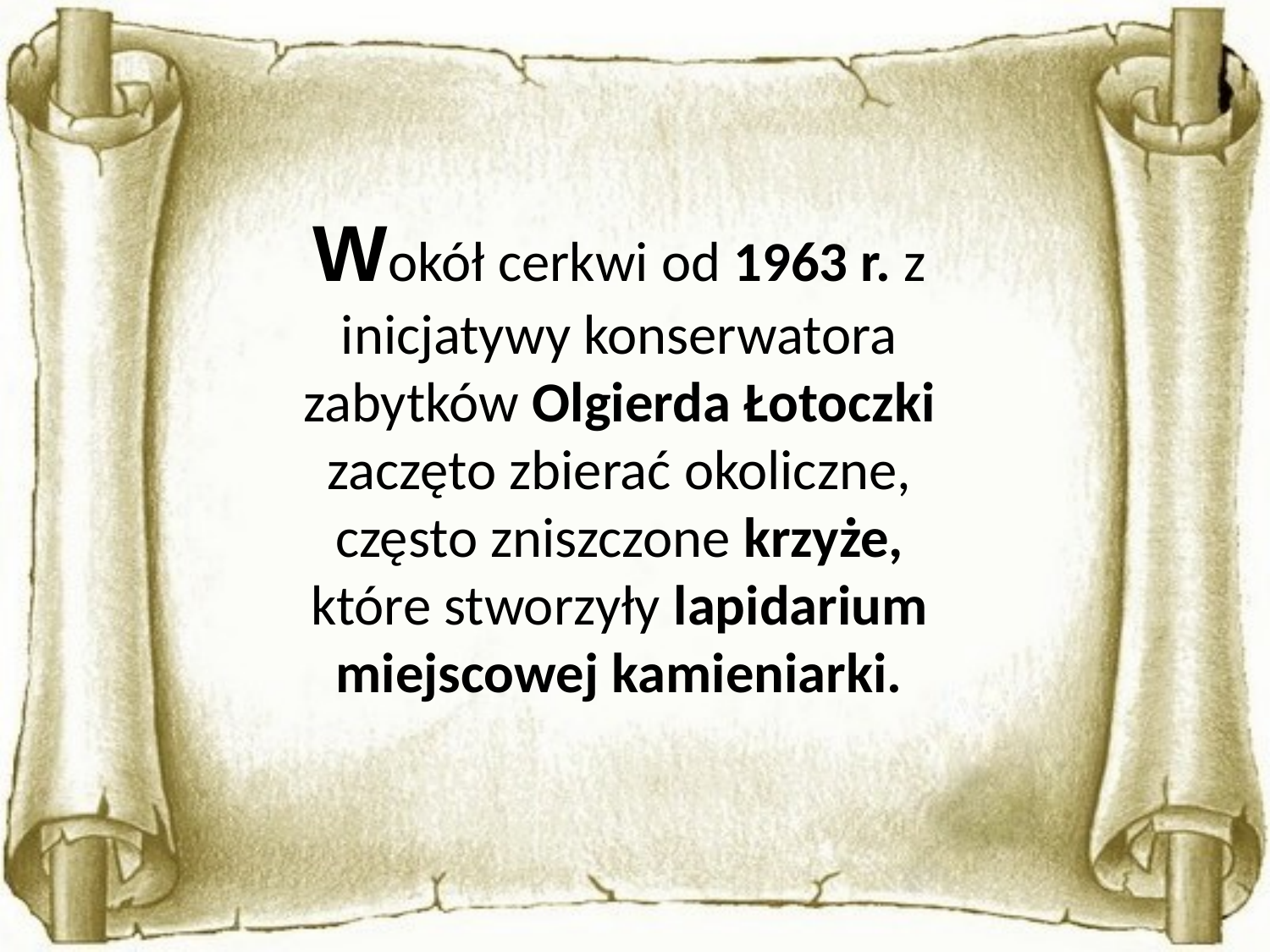

Wokół cerkwi od 1963 r. z inicjatywy konserwatora zabytków Olgierda Łotoczki zaczęto zbierać okoliczne, często zniszczone krzyże, które stworzyły lapidarium miejscowej kamieniarki.